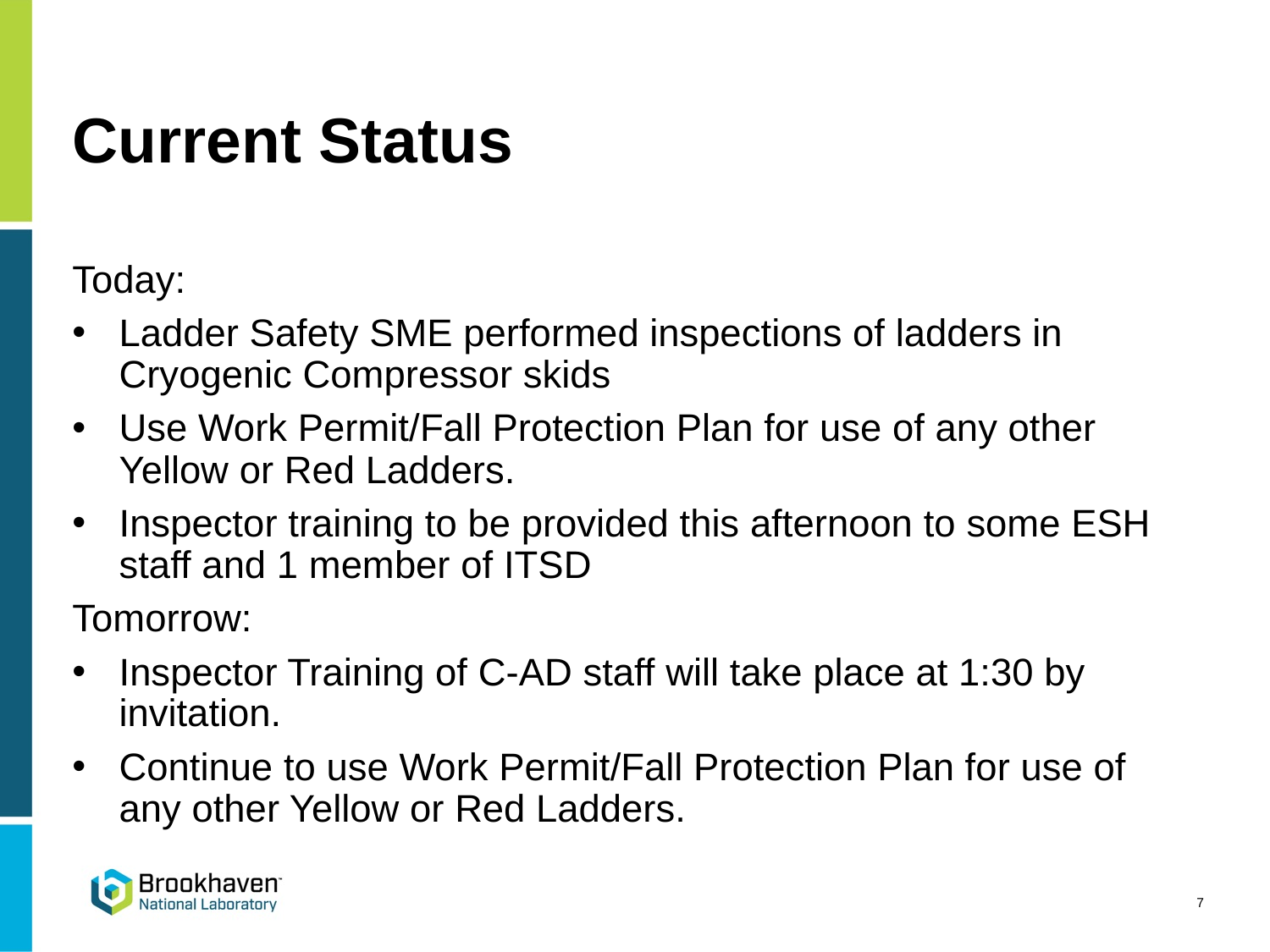

# Current Status
Today:
Ladder Safety SME performed inspections of ladders in Cryogenic Compressor skids
Use Work Permit/Fall Protection Plan for use of any other Yellow or Red Ladders.
Inspector training to be provided this afternoon to some ESH staff and 1 member of ITSD
Tomorrow:
Inspector Training of C-AD staff will take place at 1:30 by invitation.
Continue to use Work Permit/Fall Protection Plan for use of any other Yellow or Red Ladders.

7